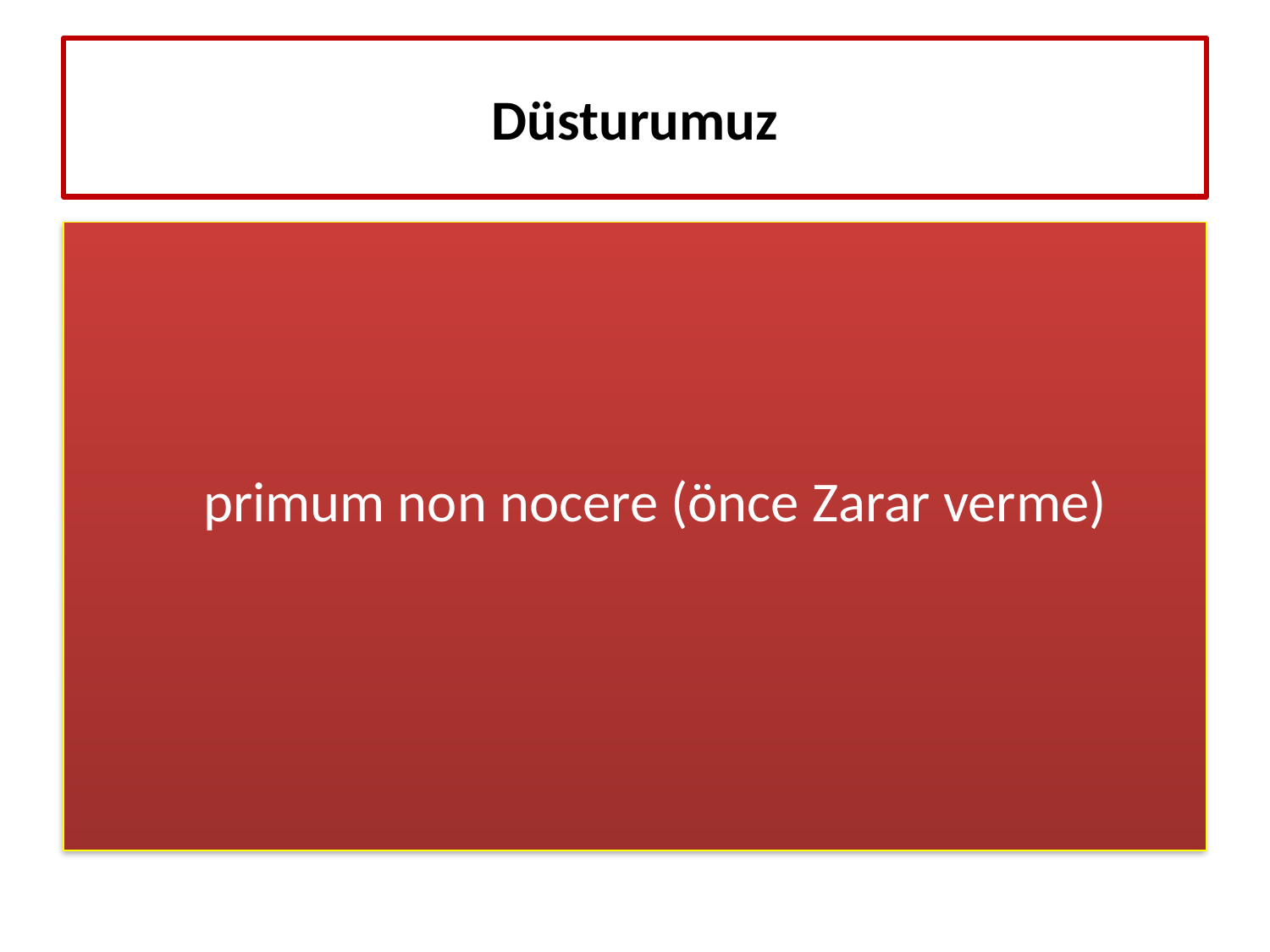

# Düsturumuz

	primum non nocere (önce Zarar verme)